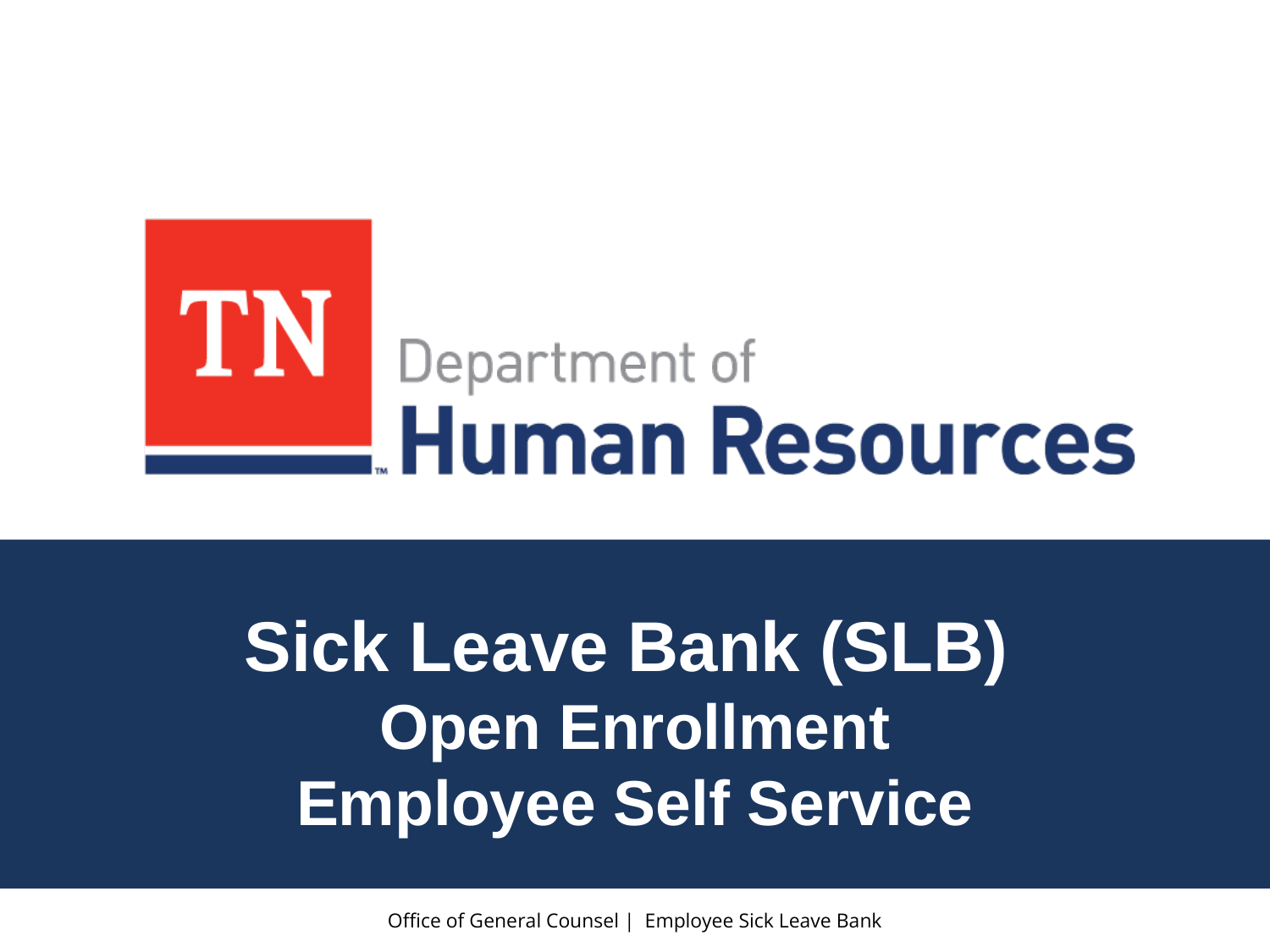

# Sick Leave Bank (SLB) Open Enrollment Employee Self Service
Office of General Counsel |  Employee Sick Leave Bank